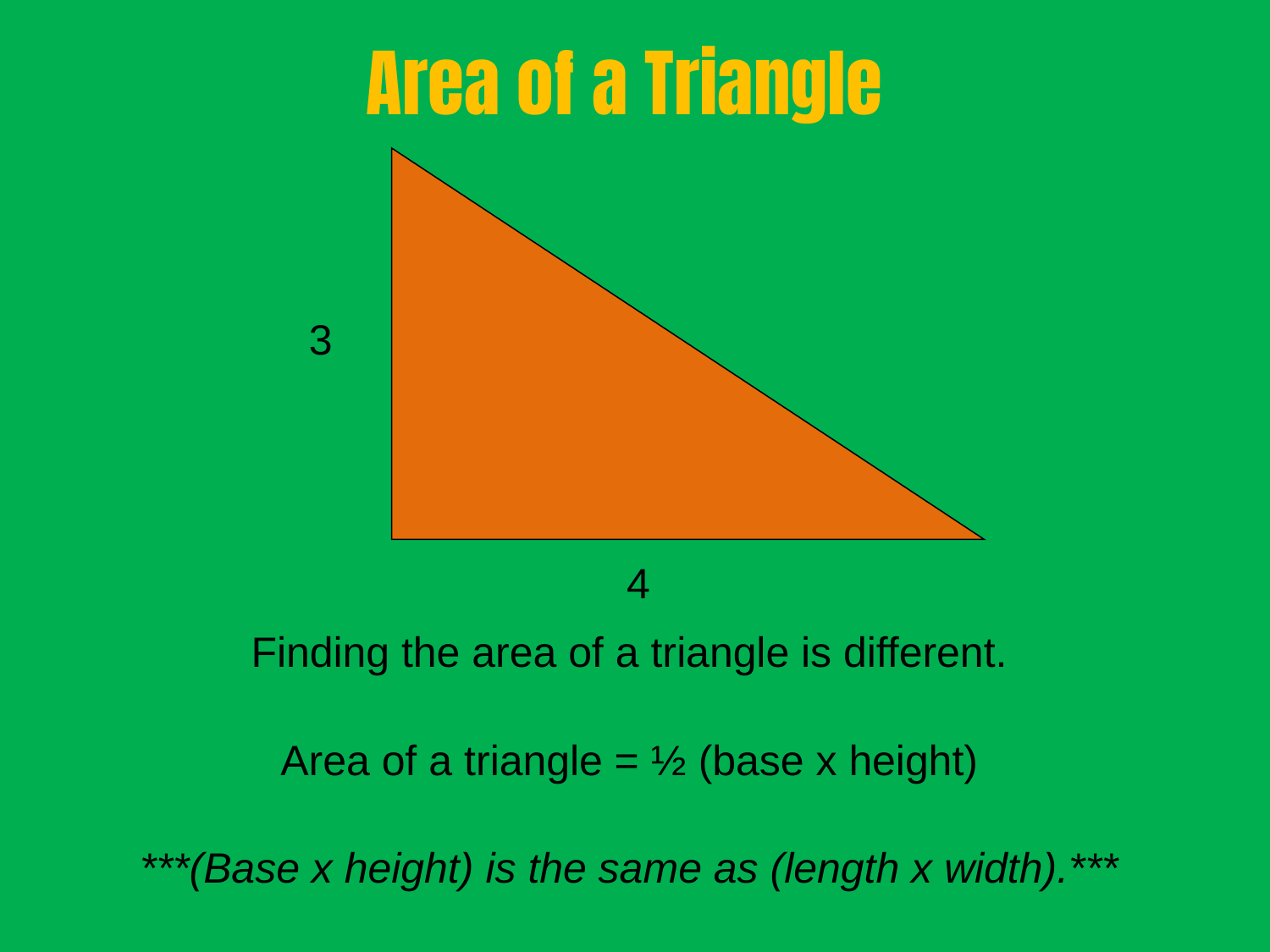

# Area of a Triangle

3
4
Finding the area of a triangle is different.

Area of a triangle = ½ (base x height)

***(Base x height) is the same as (length x width).***